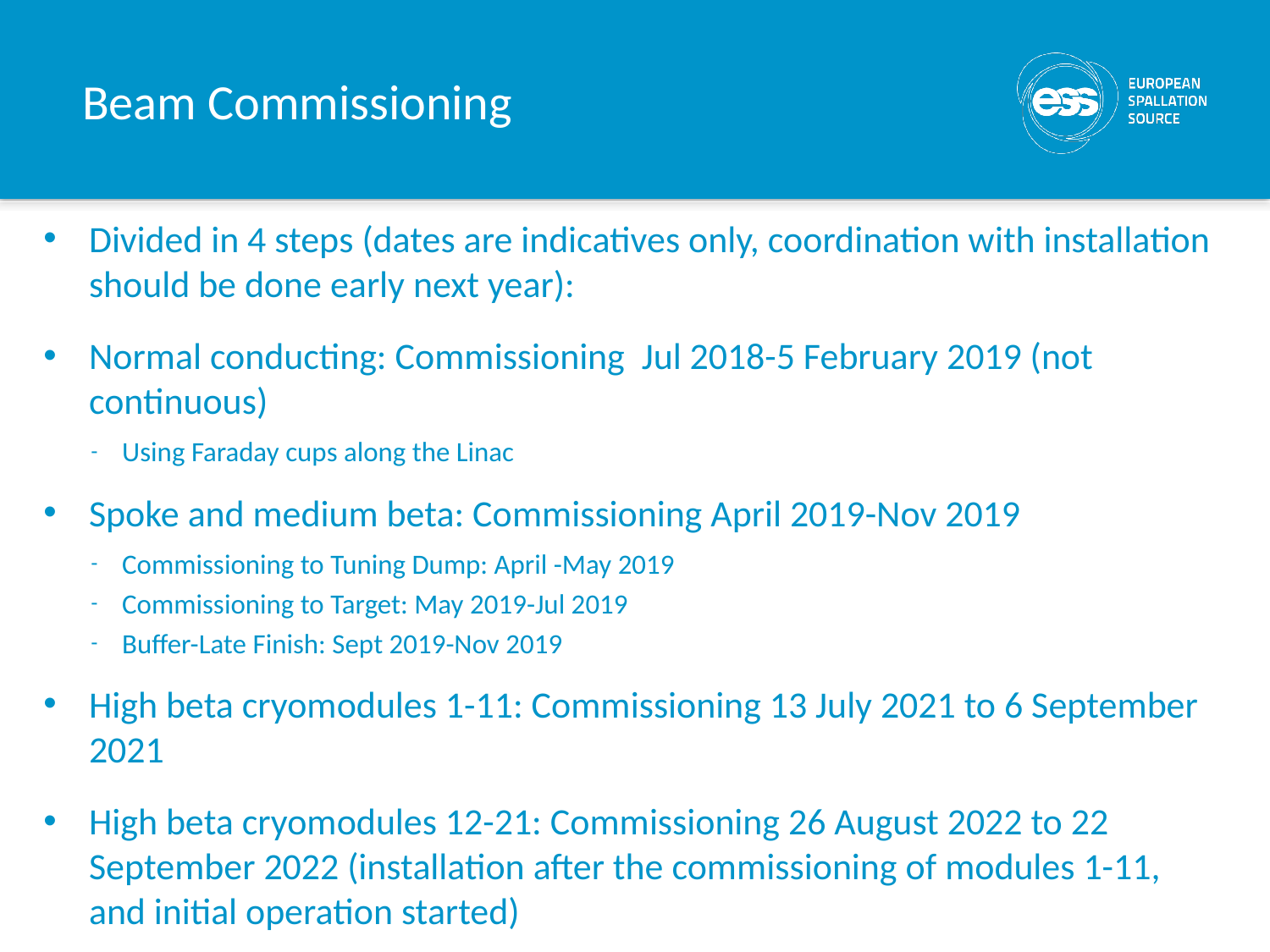

# Beam Commissioning
Divided in 4 steps (dates are indicatives only, coordination with installation should be done early next year):
Normal conducting: Commissioning  Jul 2018-5 February 2019 (not continuous)
Using Faraday cups along the Linac
Spoke and medium beta: Commissioning April 2019-Nov 2019
Commissioning to Tuning Dump: April -May 2019
Commissioning to Target: May 2019-Jul 2019
Buffer-Late Finish: Sept 2019-Nov 2019
High beta cryomodules 1-11: Commissioning 13 July 2021 to 6 September 2021
High beta cryomodules 12-21: Commissioning 26 August 2022 to 22 September 2022 (installation after the commissioning of modules 1-11, and initial operation started)